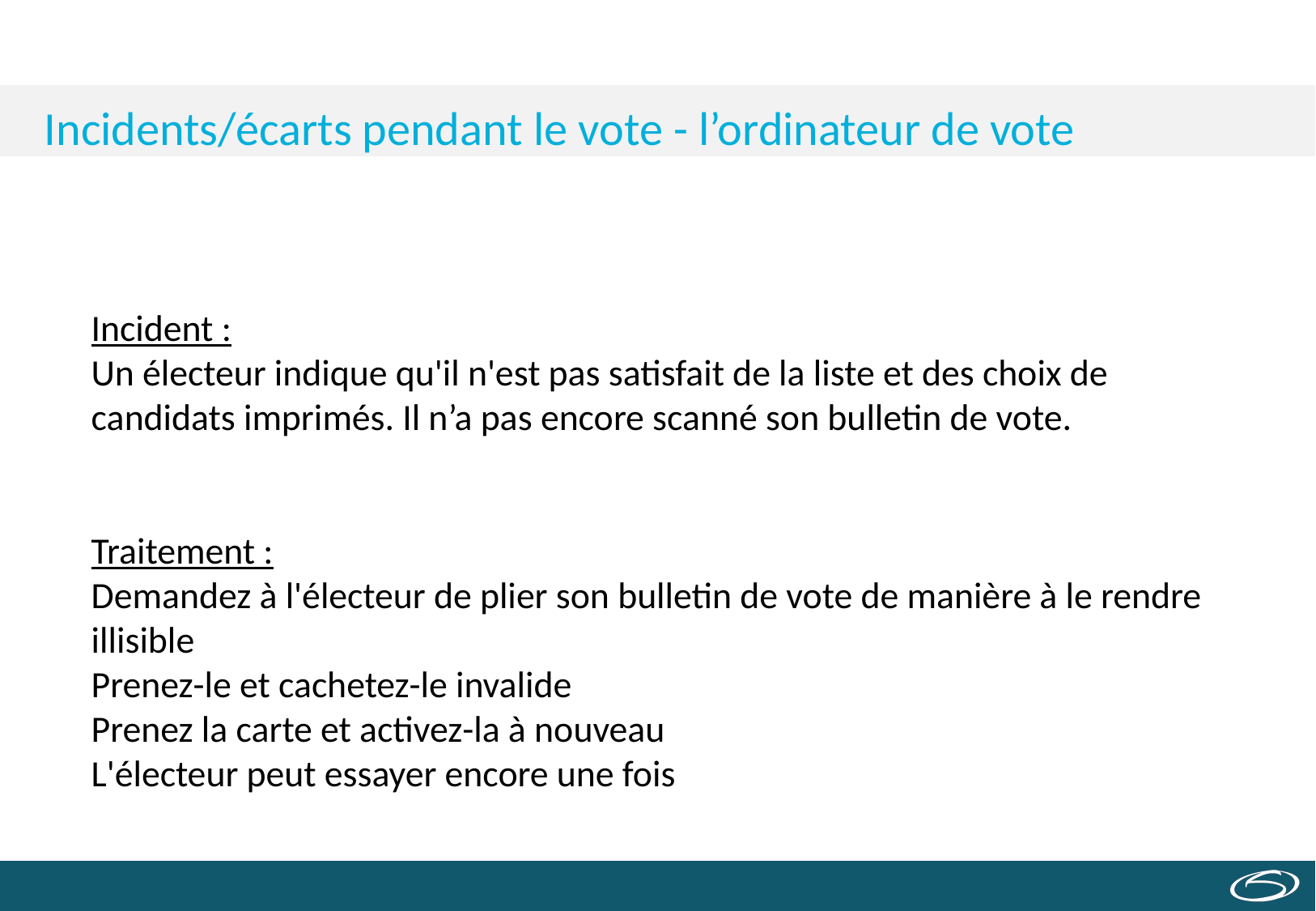

# Incidents/écarts pendant le vote - l’ordinateur de vote
Incident :
Un électeur indique qu'il n'est pas satisfait de la liste et des choix de candidats imprimés. Il n’a pas encore scanné son bulletin de vote.

Traitement :
Demandez à l'électeur de plier son bulletin de vote de manière à le rendre illisible
Prenez-le et cachetez-le invalide
Prenez la carte et activez-la à nouveau
L'électeur peut essayer encore une fois